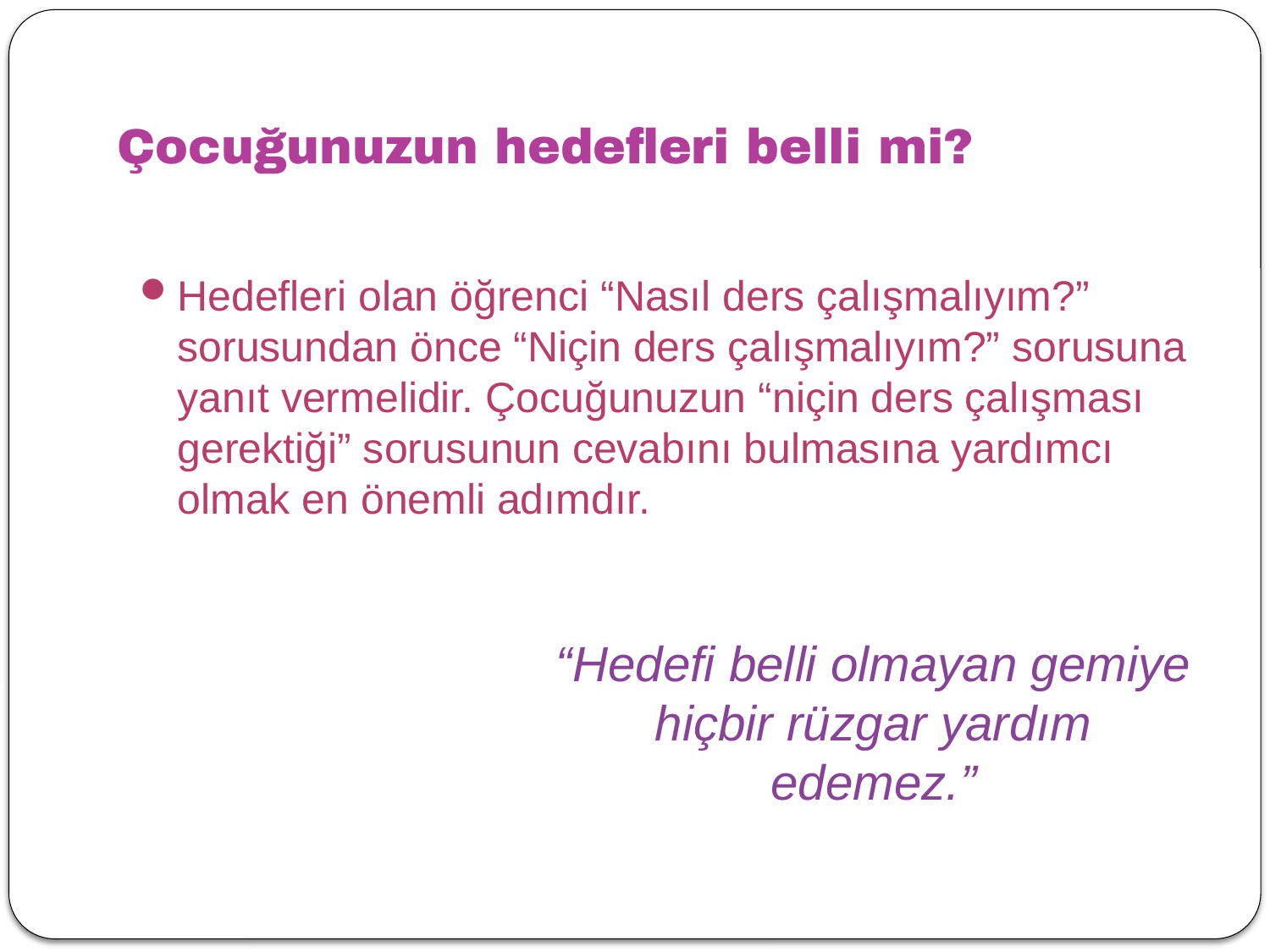

# Çocuğunuzun hedefleri belli mi?

Hedefleri olan öğrenci “Nasıl ders çalışmalıyım?” sorusundan önce “Niçin ders çalışmalıyım?” sorusuna yanıt vermelidir. Çocuğunuzun “niçin ders çalışması gerektiği” sorusunun cevabını bulmasına yardımcı olmak en önemli adımdır.

“Hedefi belli olmayan gemiye hiçbir rüzgar yardım edemez.”